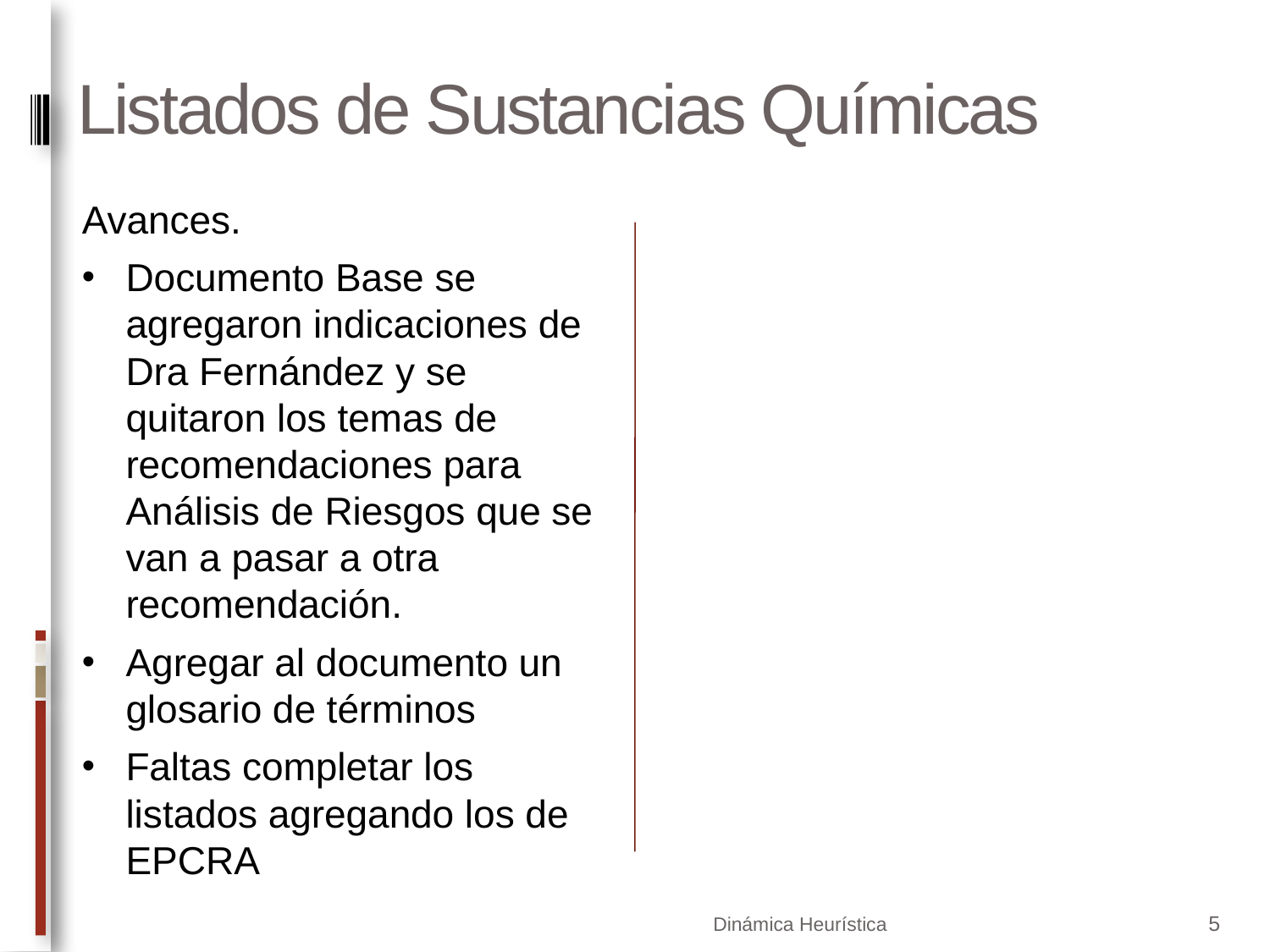

# Listados de Sustancias Químicas
Avances.
Documento Base se agregaron indicaciones de Dra Fernández y se quitaron los temas de recomendaciones para Análisis de Riesgos que se van a pasar a otra recomendación.
Agregar al documento un glosario de términos
Faltas completar los listados agregando los de EPCRA

Dinámica Heurística
5